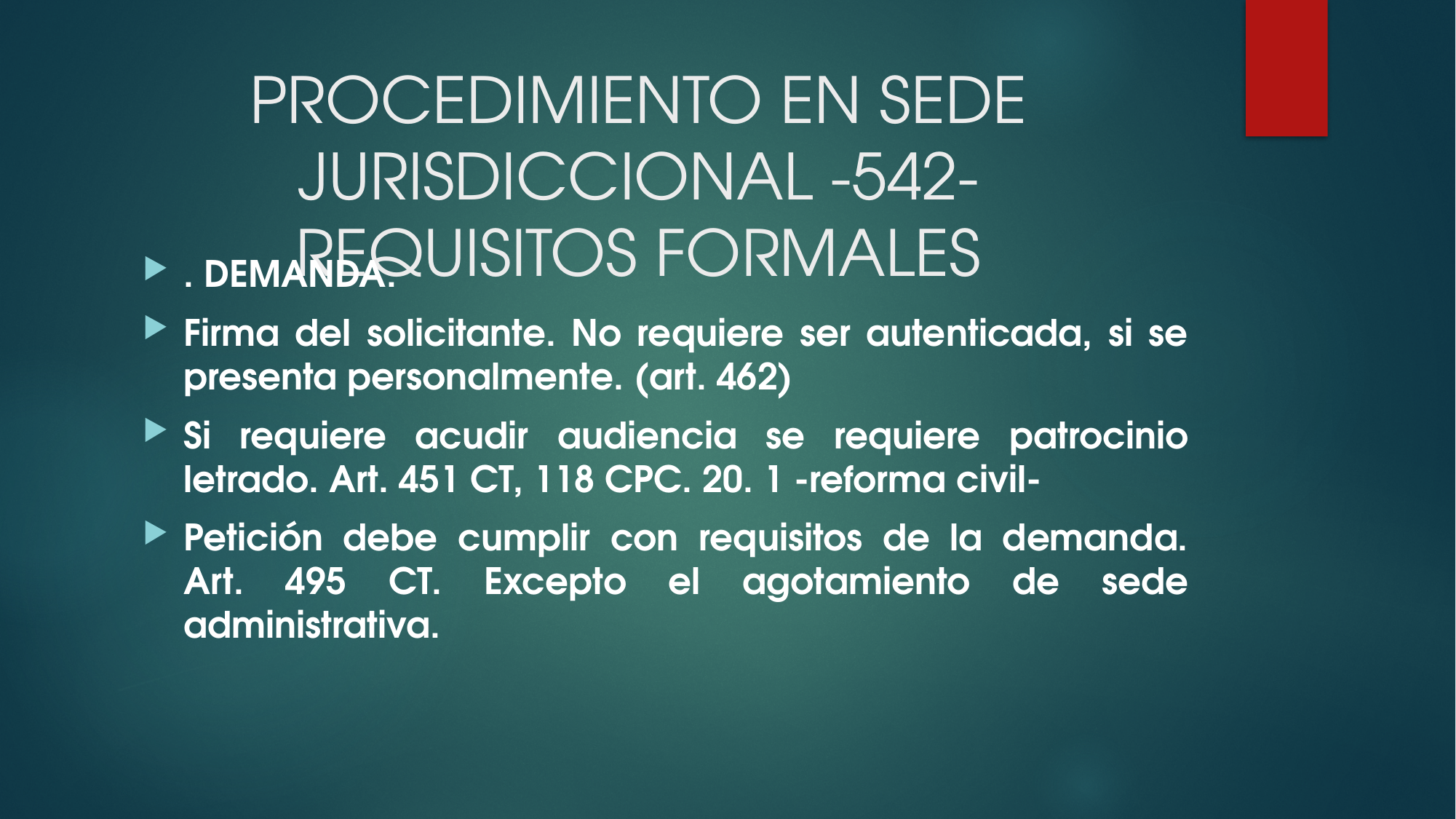

# PROCEDIMIENTO EN SEDE JURISDICCIONAL -542- REQUISITOS FORMALES
. DEMANDA.
Firma del solicitante. No requiere ser autenticada, si se presenta personalmente. (art. 462)
Si requiere acudir audiencia se requiere patrocinio letrado. Art. 451 CT, 118 CPC. 20. 1 -reforma civil-
Petición debe cumplir con requisitos de la demanda. Art. 495 CT. Excepto el agotamiento de sede administrativa.